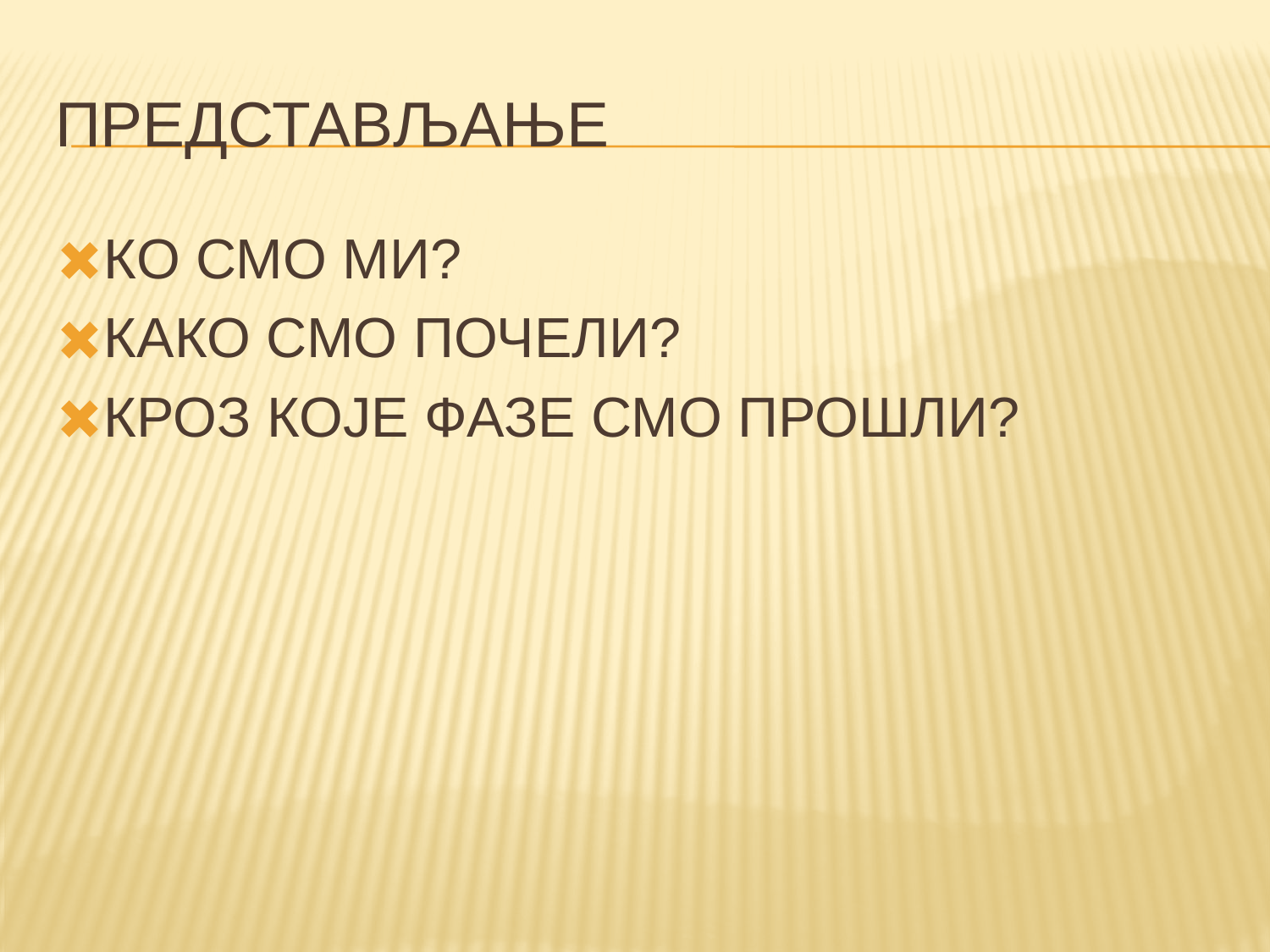

# ПРЕДСТАВЉАЊЕ
КО СМО МИ?
КАКО СМО ПОЧЕЛИ?
КРОЗ КОЈЕ ФАЗЕ СМО ПРОШЛИ?